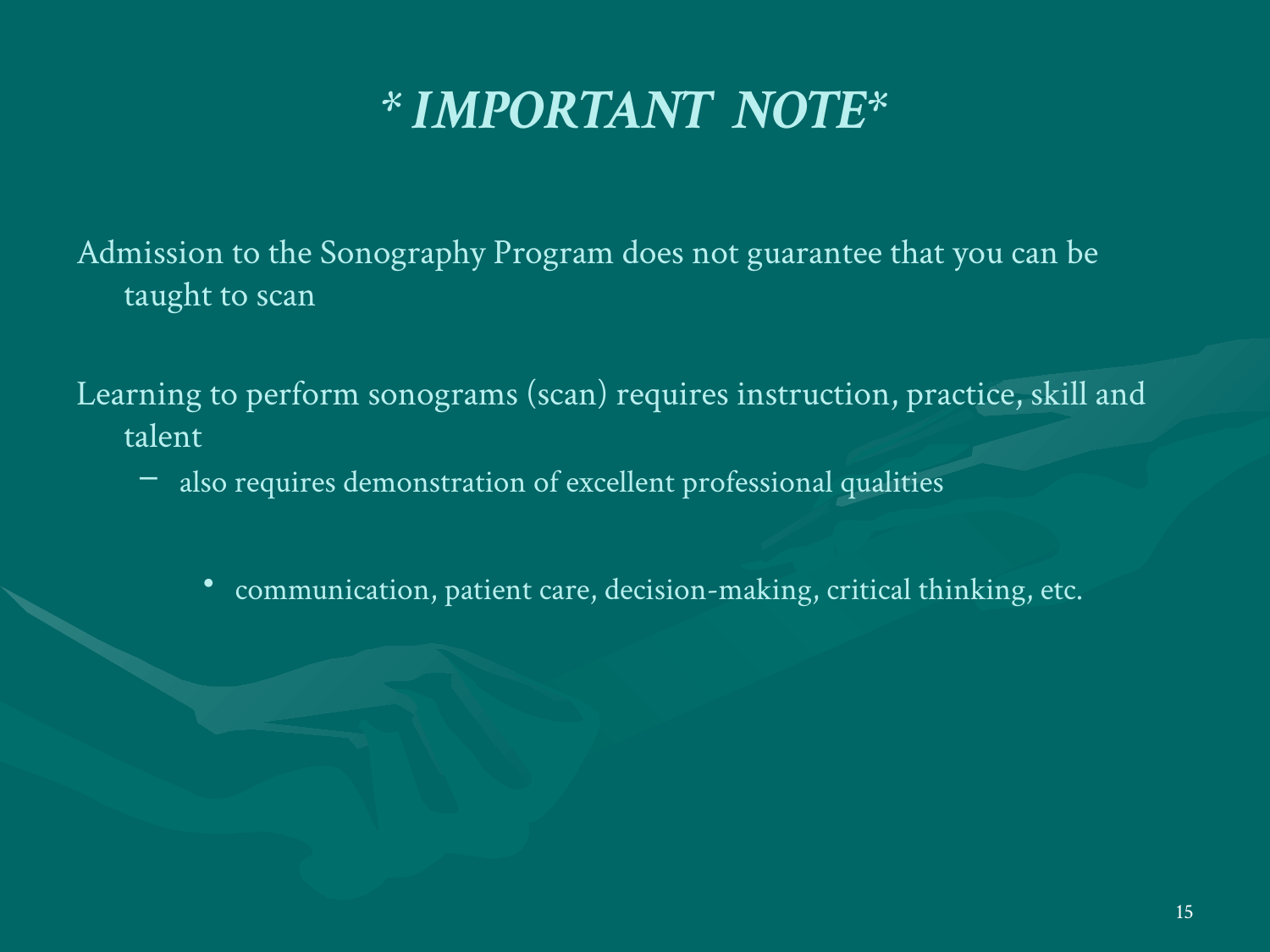

# * IMPORTANT  NOTE*
Admission to the Sonography Program does not guarantee that you can be taught to scan

Learning to perform sonograms (scan) requires instruction, practice, skill and talent
also requires demonstration of excellent professional qualities

communication, patient care, decision-making, critical thinking, etc.

15